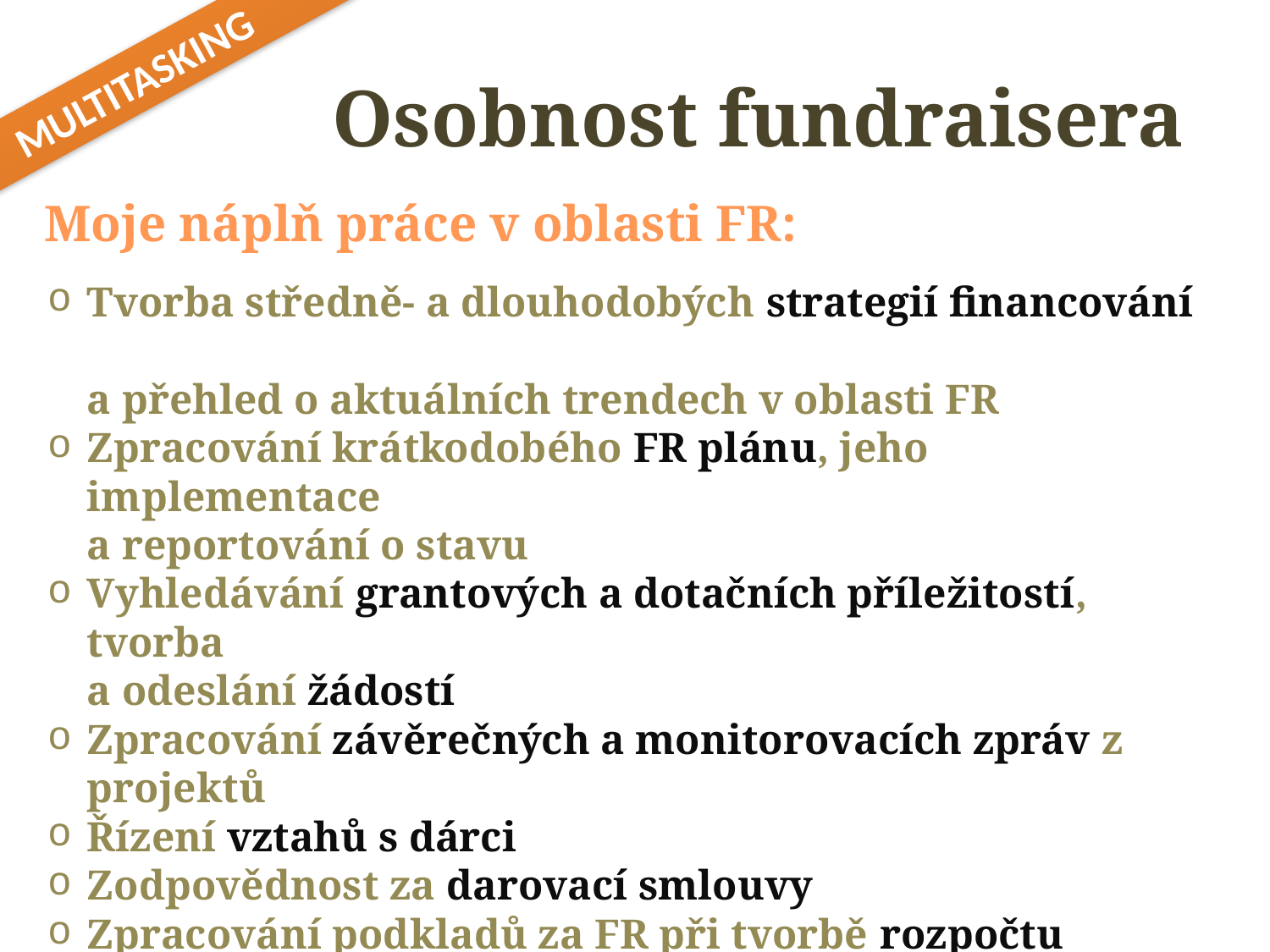

# Osobnost fundraisera
MULTITASKING
Moje náplň práce v oblasti FR:
Tvorba středně- a dlouhodobých strategií financování
a přehled o aktuálních trendech v oblasti FR
Zpracování krátkodobého FR plánu, jeho implementace
a reportování o stavu
Vyhledávání grantových a dotačních příležitostí, tvorba
a odeslání žádostí
Zpracování závěrečných a monitorovacích zpráv z projektů
Řízení vztahů s dárci
Zodpovědnost za darovací smlouvy
Zpracování podkladů za FR při tvorbě rozpočtu organizace
Tvorba plánu vzdělávání a jeho realizace
Vedení dobrovolníků a praktikantů v oblasti FR a PR
Motivace ostatních kolegů k vyhledávání zdrojů